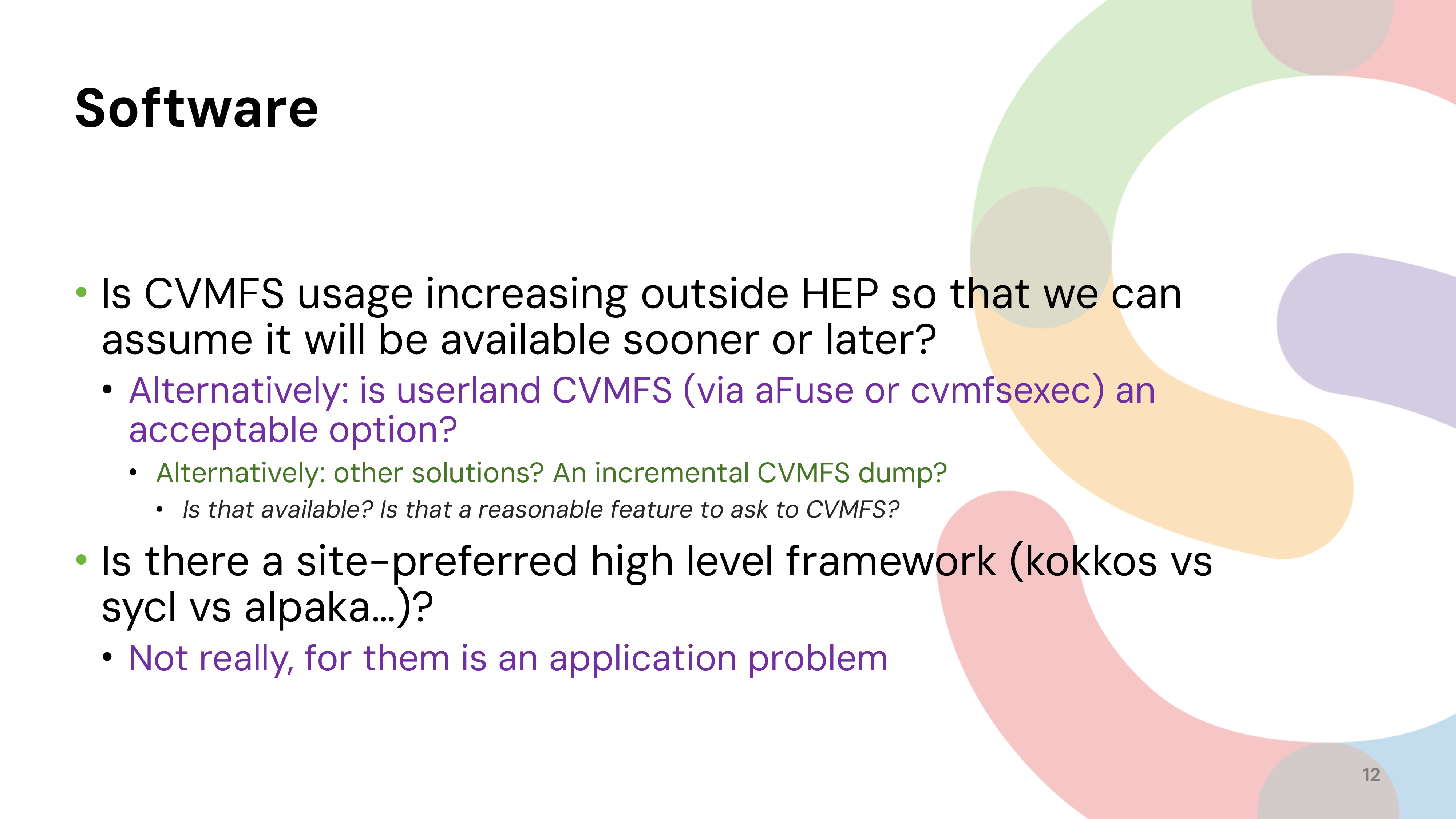

# Software

Is CVMFS usage increasing outside HEP so that we can assume it will be available sooner or later?
Alternatively: is userland CVMFS (via aFuse or cvmfsexec) an acceptable option?
Alternatively: other solutions? An incremental CVMFS dump?
Is that available? Is that a reasonable feature to ask to CVMFS?
Is there a site-preferred high level framework (kokkos vs sycl vs alpaka…)?
Not really, for them is an application problem

12